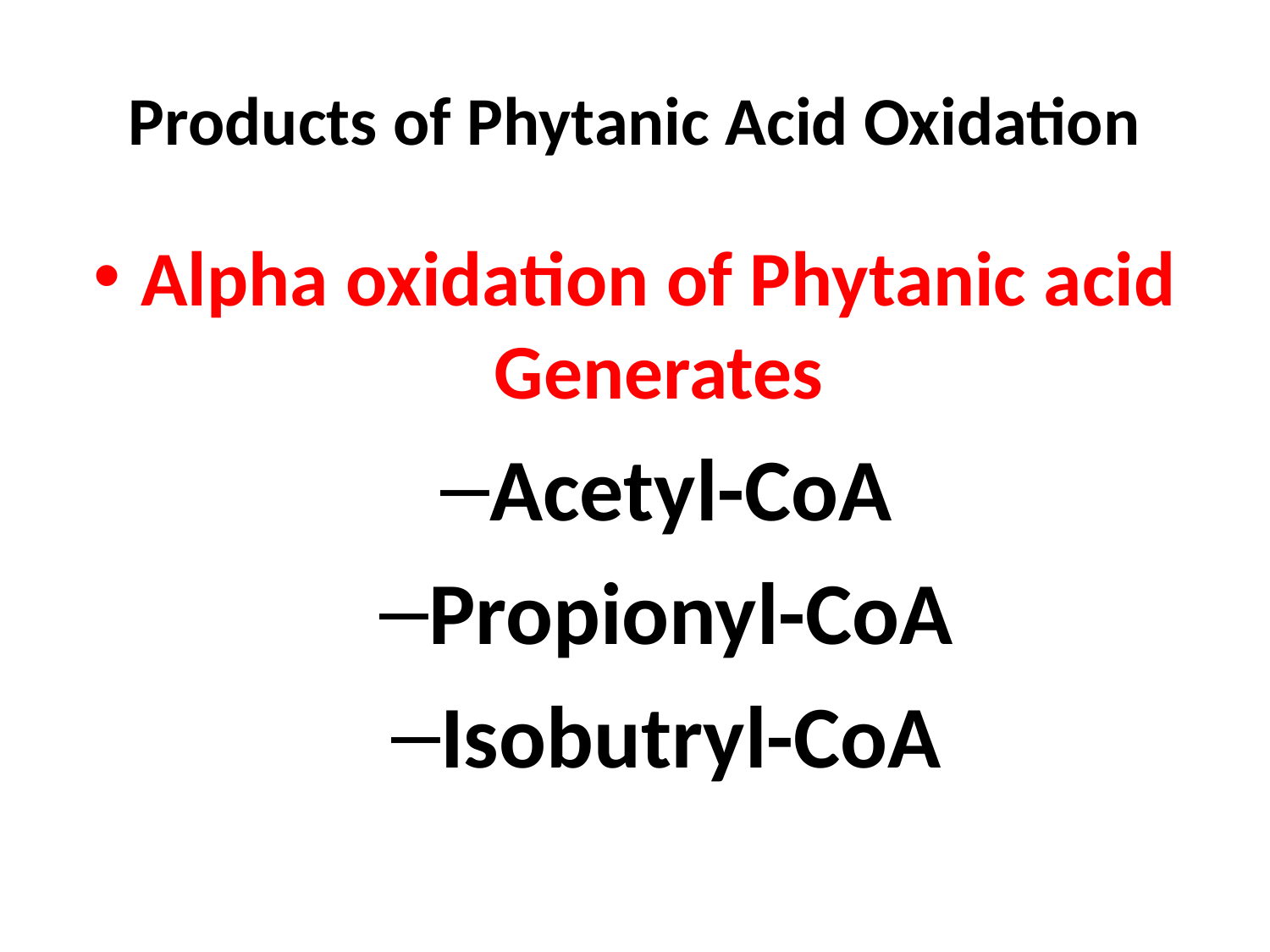

# Products of Phytanic Acid Oxidation
Alpha oxidation of Phytanic acid Generates
Acetyl-CoA
Propionyl-CoA
Isobutryl-CoA